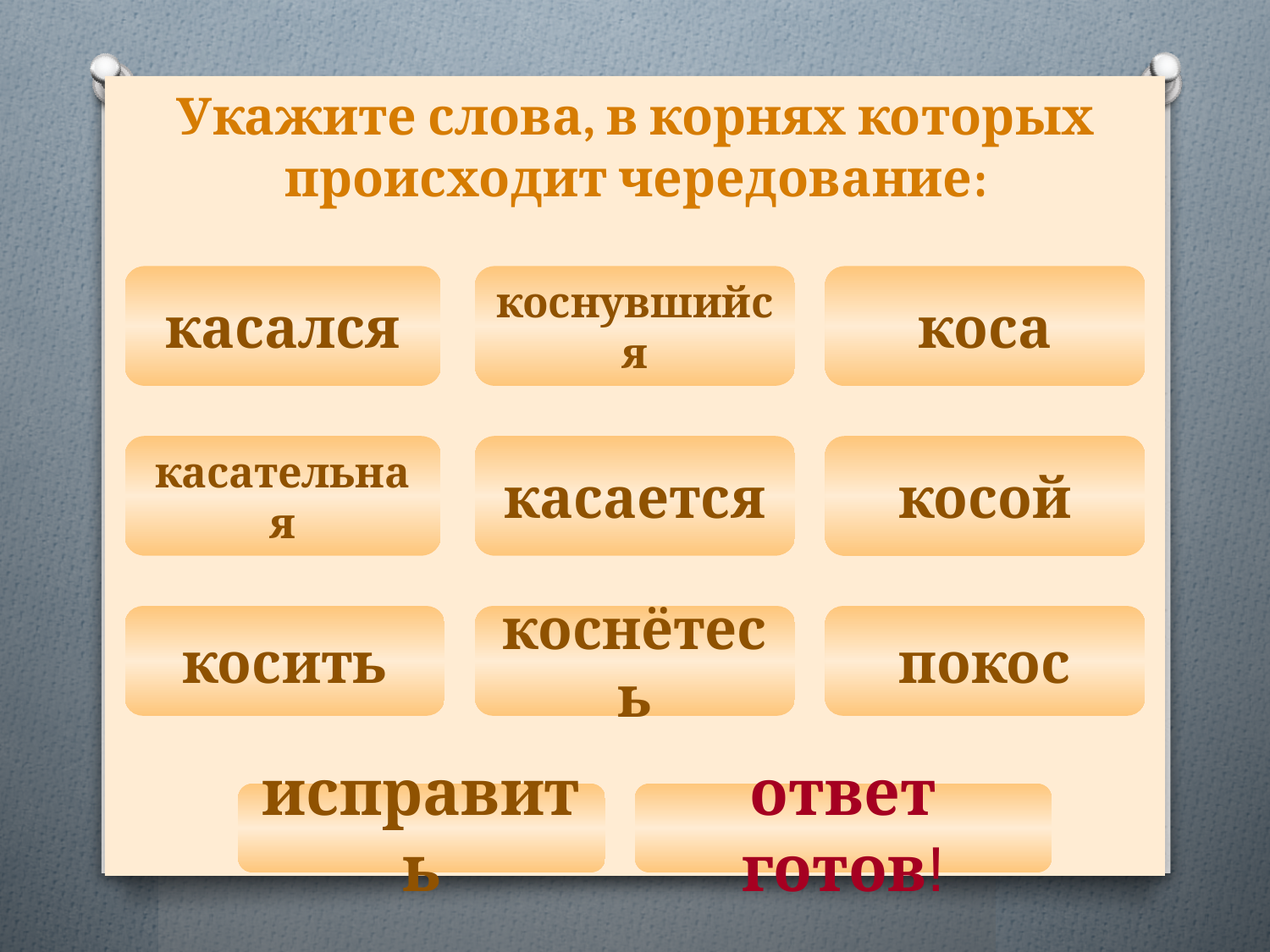

# Укажите слова, в корнях которых происходит чередование:

касался
коснувшийся
коса
касательная
касается
косой
косить
коснётесь
покос
исправить
ответ готов!